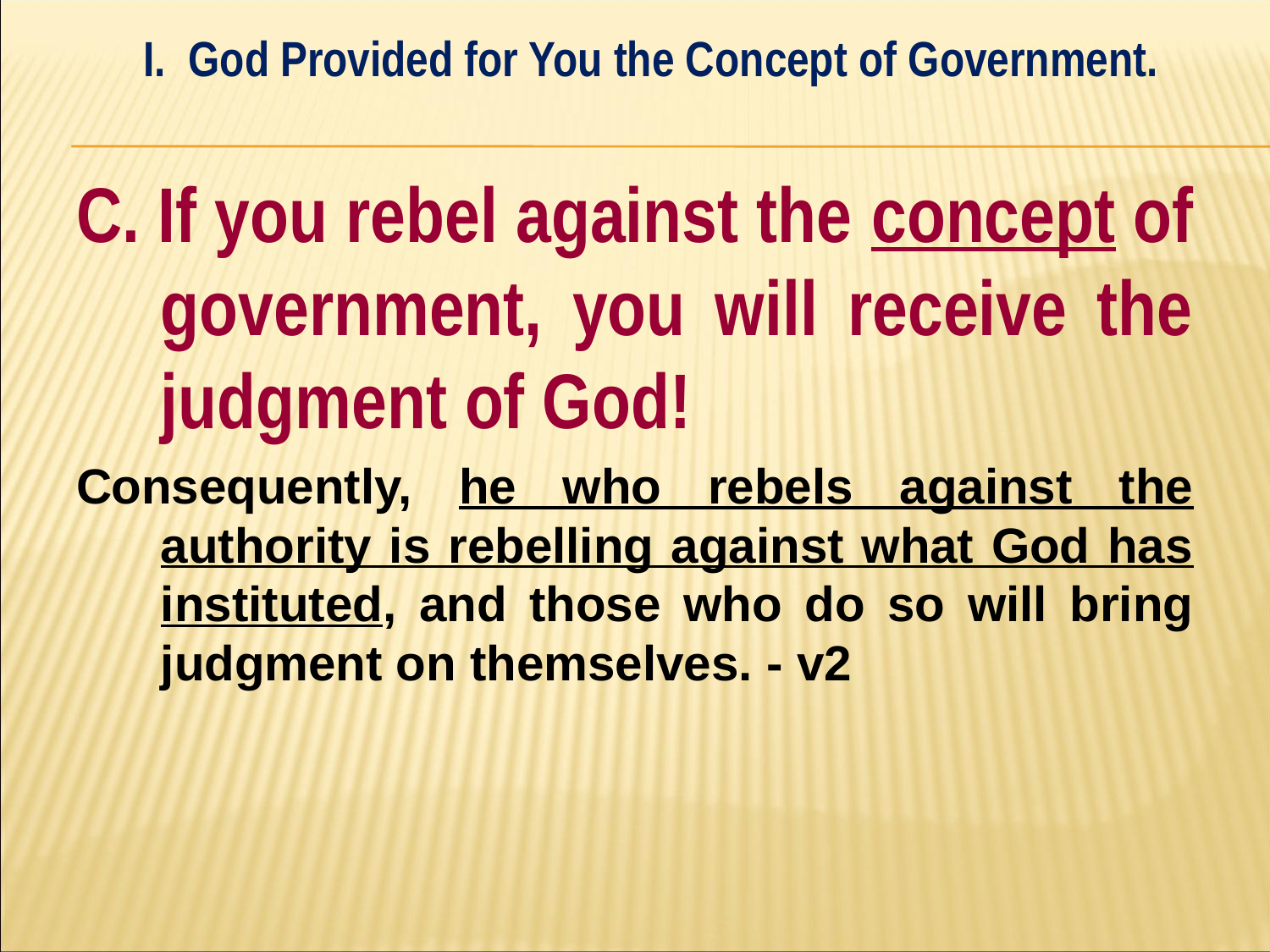

I.  God Provided for You the Concept of Government.
#
C. If you rebel against the concept of government, you will receive the judgment of God!
Consequently, he who rebels against the authority is rebelling against what God has instituted, and those who do so will bring judgment on themselves. - v2